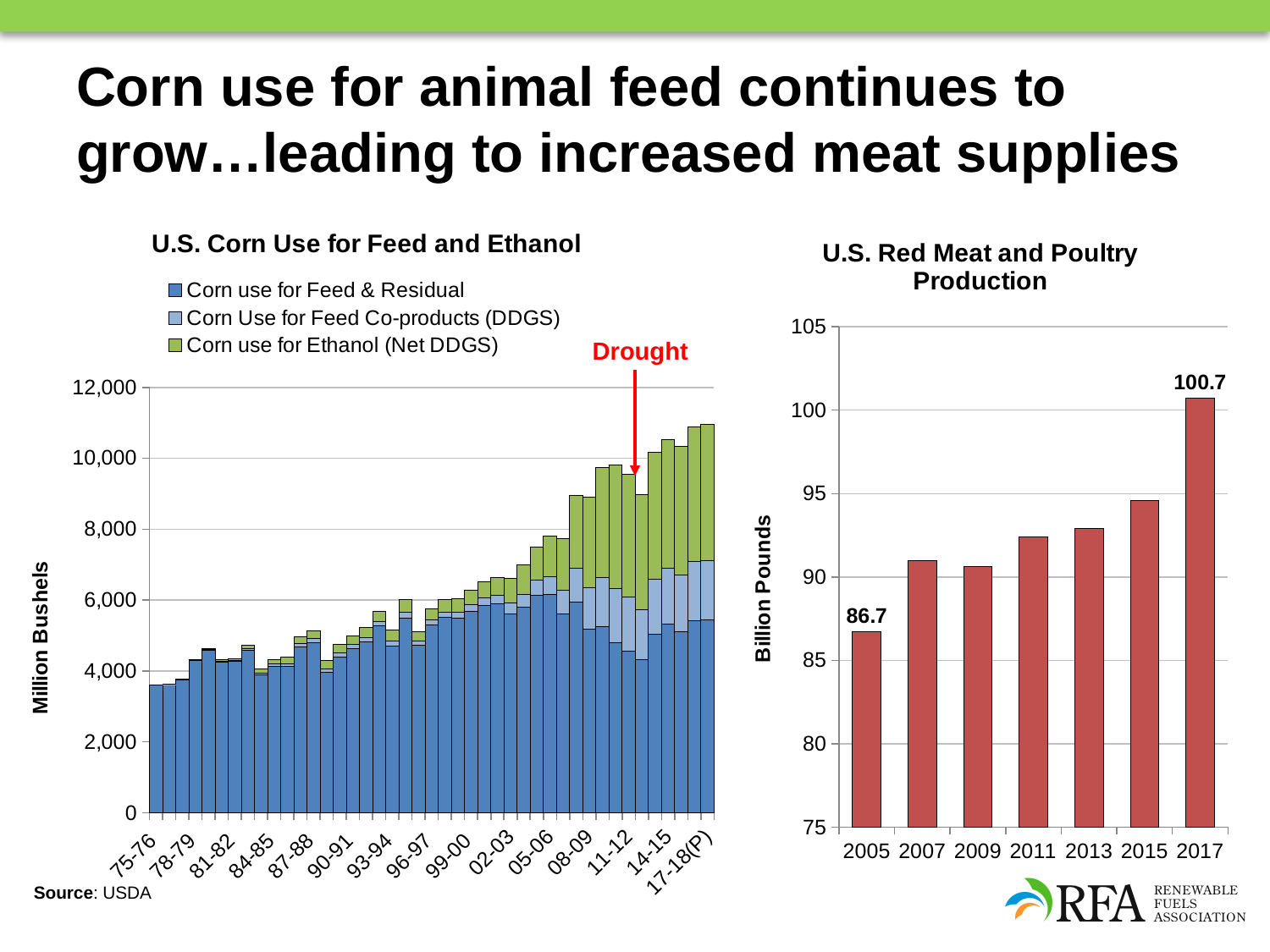

# Corn use for animal feed continues to grow…leading to increased meat supplies

### Chart: U.S. Corn Use for Feed and Ethanol

| Category |  |  |  |
|---|---|---|---|
| 75-76  | 3602.0 | 1.5625 | 3.4375 |
| 76-77  | 3621.0 | 1.5625 | 3.4375 |
| 77-78  | 3750.0 | 3.125 | 6.875 |
| 78-79  | 4293.0 | 7.8125 | 17.1875 |
| 79-80  | 4584.0 | 14.0625 | 30.9375 |
| 80-81  | 4253.0 | 21.875 | 48.125 |
| 81-82  | 4265.0 | 26.875 | 59.125 |
| 82-83  | 4588.0 | 43.75 | 96.25 |
| 83-84  | 3896.0 | 46.875 | 103.125 |
| 84-85  | 4137.0 | 53.75 | 118.25 |
| 85-86  | 4135.0 | 76.25 | 167.75 |
| 86-87  | 4676.0 | 88.75 | 195.25 |
| 87-88  | 4806.0 | 103.75 | 228.25 |
| 88-89  | 3954.0 | 105.625 | 232.375 |
| 89-90  | 4401.0 | 108.75 | 239.25 |
| 90-91  | 4630.0 | 114.0625 | 250.9375 |
| 91-92  | 4818.0 | 128.125 | 281.875 |
| 92-93  | 5265.0 | 133.125 | 292.875 |
| 93-94  | 4701.0 | 143.125 | 314.875 |
| 94-95  | 5481.0 | 166.5625 | 366.4375 |
| 95-96  | 4712.0 | 123.75 | 272.25 |
| 96-97  | 5301.0 | 139.6875 | 307.3125 |
| 97-98  | 5505.0 | 158.75 | 349.25 |
| 98-99  | 5494.0 | 172.8125 | 380.1875 |
| 99-00  | 5682.0 | 185.9375 | 409.0625 |
| 00-01  | 5850.0 | 205.3125 | 451.6875 |
| 01-02 | 5891.0 | 232.1875 | 510.8125 |
| 02-03 | 5611.0 | 315.625 | 694.375 |
| 03-04 | 5795.0 | 371.875 | 818.125 |
| 04-05 | 6138.0 | 421.25 | 926.75 |
| 05-06 | 6153.0 | 515.0 | 1133.0 |
| 06-07 | 5599.0 | 665.3125 | 1463.6875 |
| 07-08 | 5946.0 | 937.8125 | 2063.1875 |
| 08-09 | 5179.0 | 1160.3125 | 2552.6875 |
| 09-10 | 5238.0 | 1404.0625 | 3088.9375 |
| 10-11 | 4795.0 | 1523.625 | 3495.375 |
| 11-12 | 4557.0 | 1517.857142857143 | 3482.142857142857 |
| 12-13 | 4325.0 | 1411.0 | 3237.0 |
| 13-14 | 5036.0 | 1558.5357142857142 | 3575.464285714286 |
| 14-15 | 5316.0 | 1578.5714285714287 | 3621.4285714285716 |
| 15-16 | 5113.0 | 1585.857142857143 | 3638.142857142857 |
| 16-17 | 5425.0 | 1654.4642857142858 | 3795.535714285714 |
| 17-18(P) | 5450.0 | 1669.642857142857 | 3830.357142857143 |

### Chart: U.S. Red Meat and Poultry Production

| Category |  |
|---|---|
| 2005 | 86.7 |
| 2007 | 91.0 |
| 2009 | 90.6 |
| 2011 | 92.4 |
| 2013 | 92.9 |
| 2015 | 94.6 |
| 2017 | 100.7 |
Drought
Source: USDA